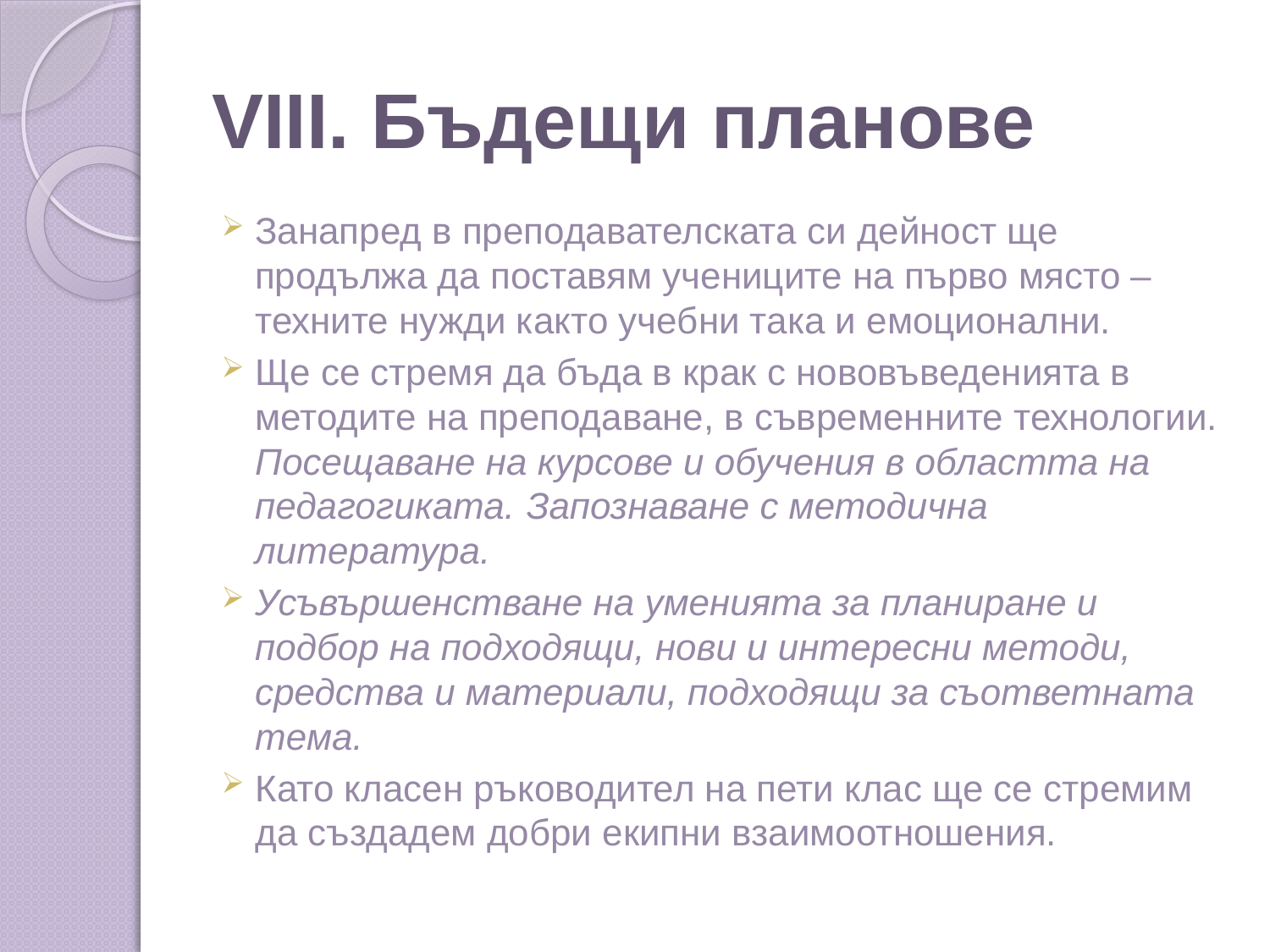

# VIII. Бъдещи планове
Занапред в преподавателската си дейност ще продължа да поставям учениците на първо място – техните нужди както учебни така и емоционални.
Ще се стремя да бъда в крак с нововъведенията в методите на преподаване, в съвременните технологии. Посещаване на курсове и обучения в областта на педагогиката. Запознаване с методична литература.
Усъвършенстване на уменията за планиране и подбор на подходящи, нови и интересни методи, средства и материали, подходящи за съответната тема.
Като класен ръководител на пети клас ще се стремим да създадем добри екипни взаимоотношения.